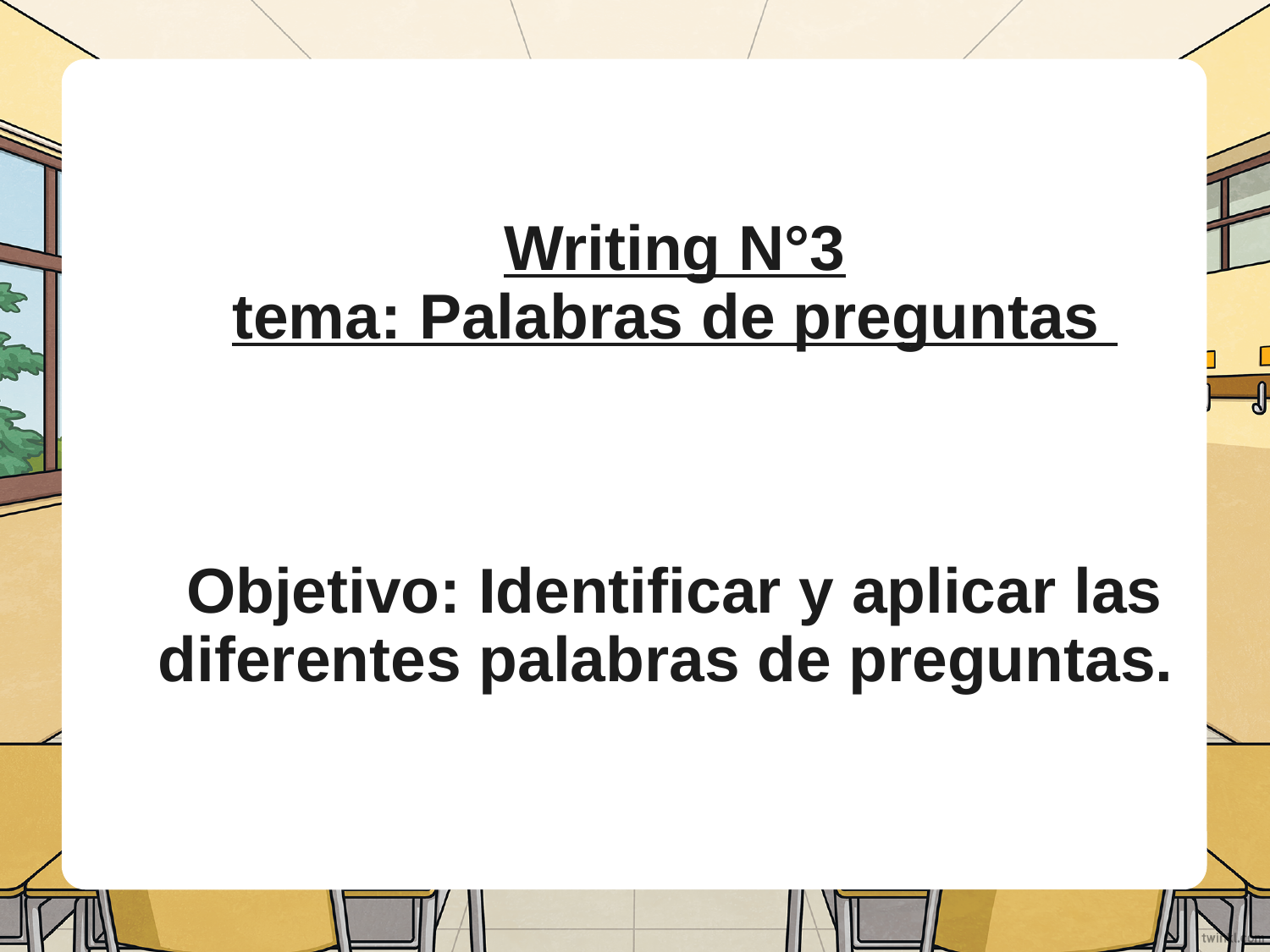

# Writing N°3 tema: Palabras de preguntas Objetivo: Identificar y aplicar las diferentes palabras de preguntas.